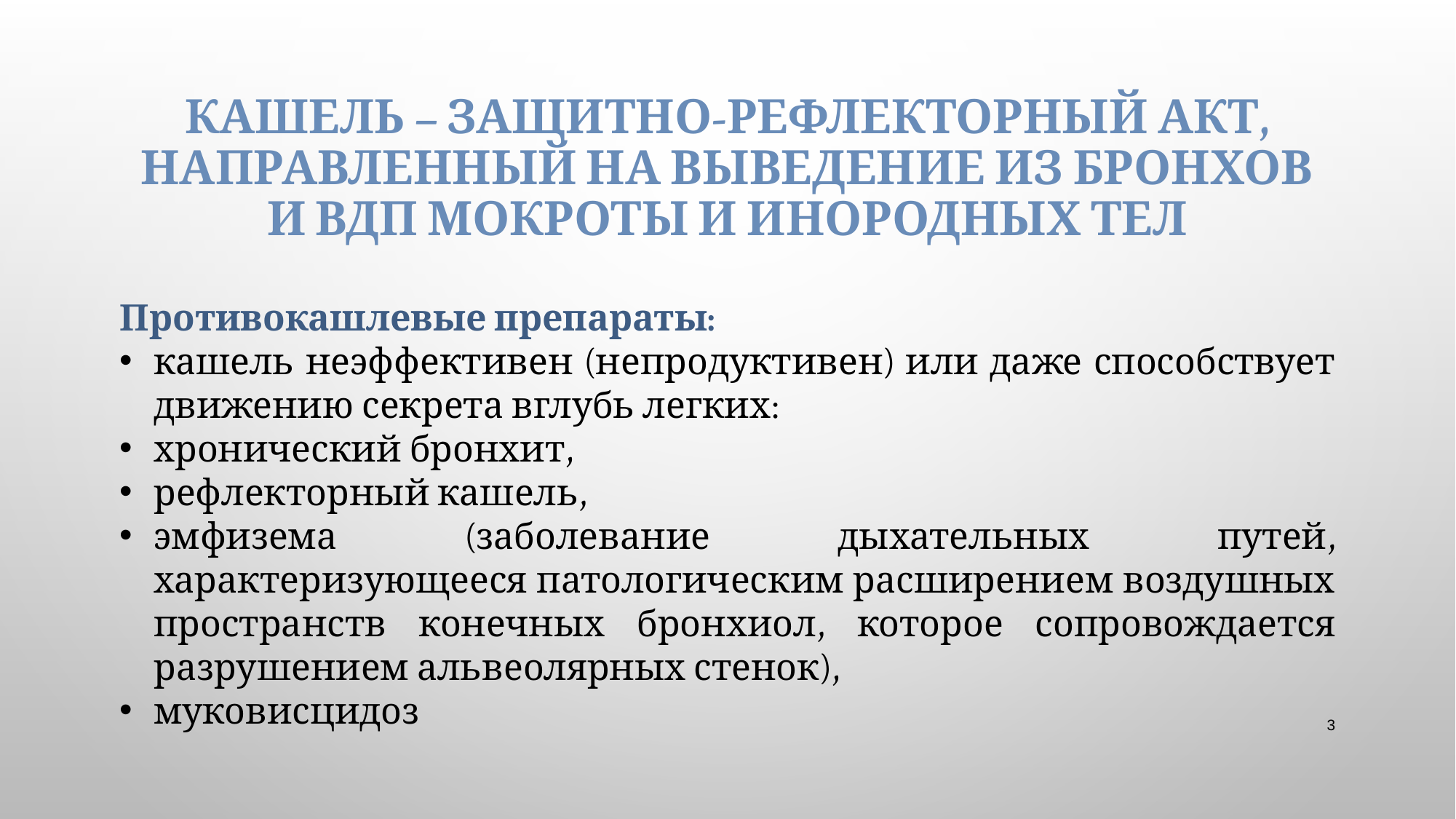

# Кашель – защитно-рефлекторный акт, направленный на выведение из бронхов и ВДП мокроты и инородных тел
Противокашлевые препараты:
кашель неэффективен (непродуктивен) или даже способствует движению секрета вглубь легких:
хронический бронхит,
рефлекторный кашель,
эмфизема (заболевание дыхательных путей, характеризующееся патологическим расширением воздушных пространств конечных бронхиол, которое сопровождается разрушением альвеолярных стенок),
муковисцидоз
3